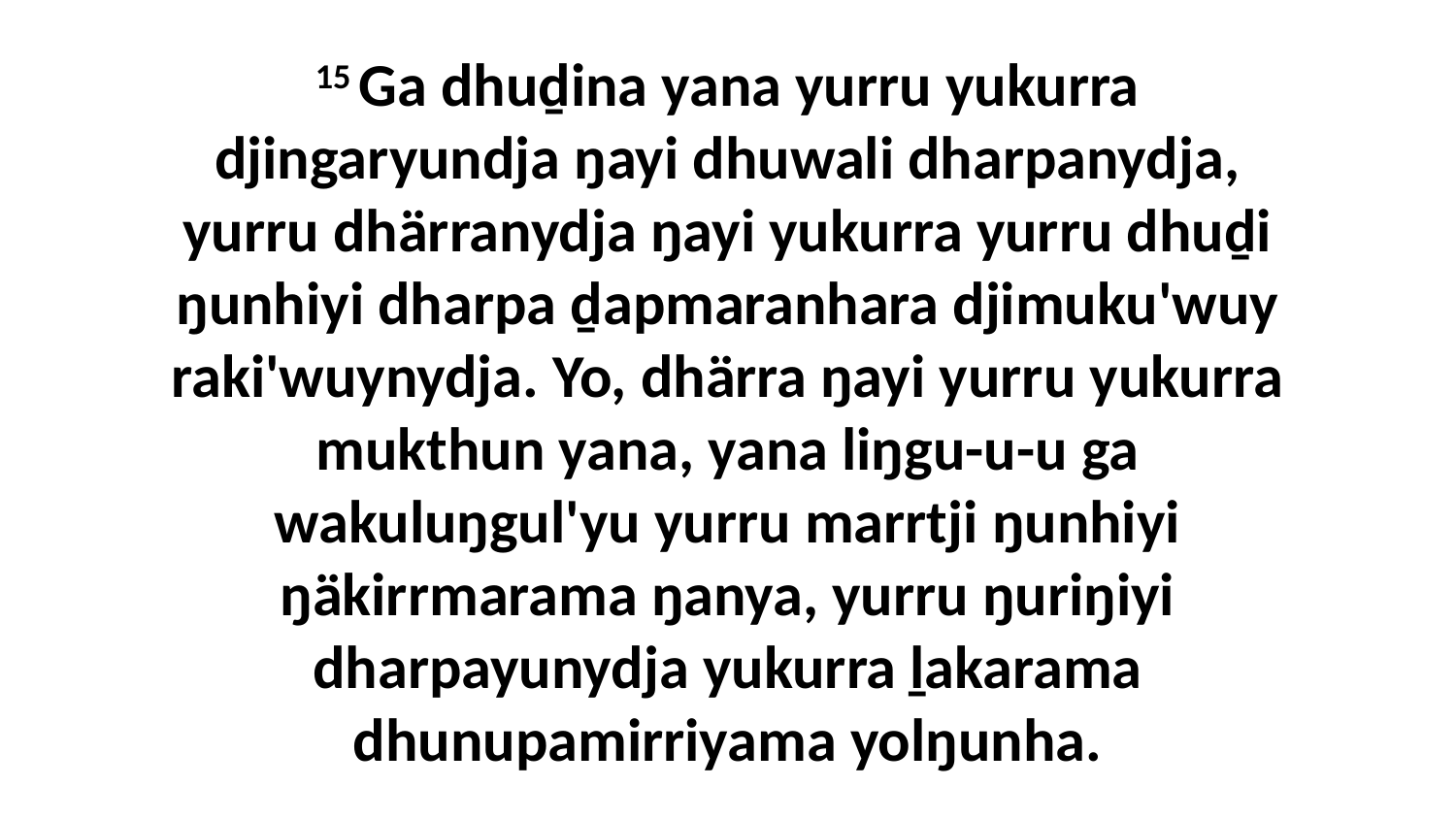

15 Ga dhuḏina yana yurru yukurra djingaryundja ŋayi dhuwali dharpanydja, yurru dhärranydja ŋayi yukurra yurru dhuḏi ŋunhiyi dharpa ḏapmaranhara djimuku'wuy raki'wuynydja. Yo, dhärra ŋayi yurru yukurra mukthun yana, yana liŋgu-u-u ga wakuluŋgul'yu yurru marrtji ŋunhiyi ŋäkirrmarama ŋanya, yurru ŋuriŋiyi dharpayunydja yukurra ḻakarama dhunupamirriyama yolŋunha.